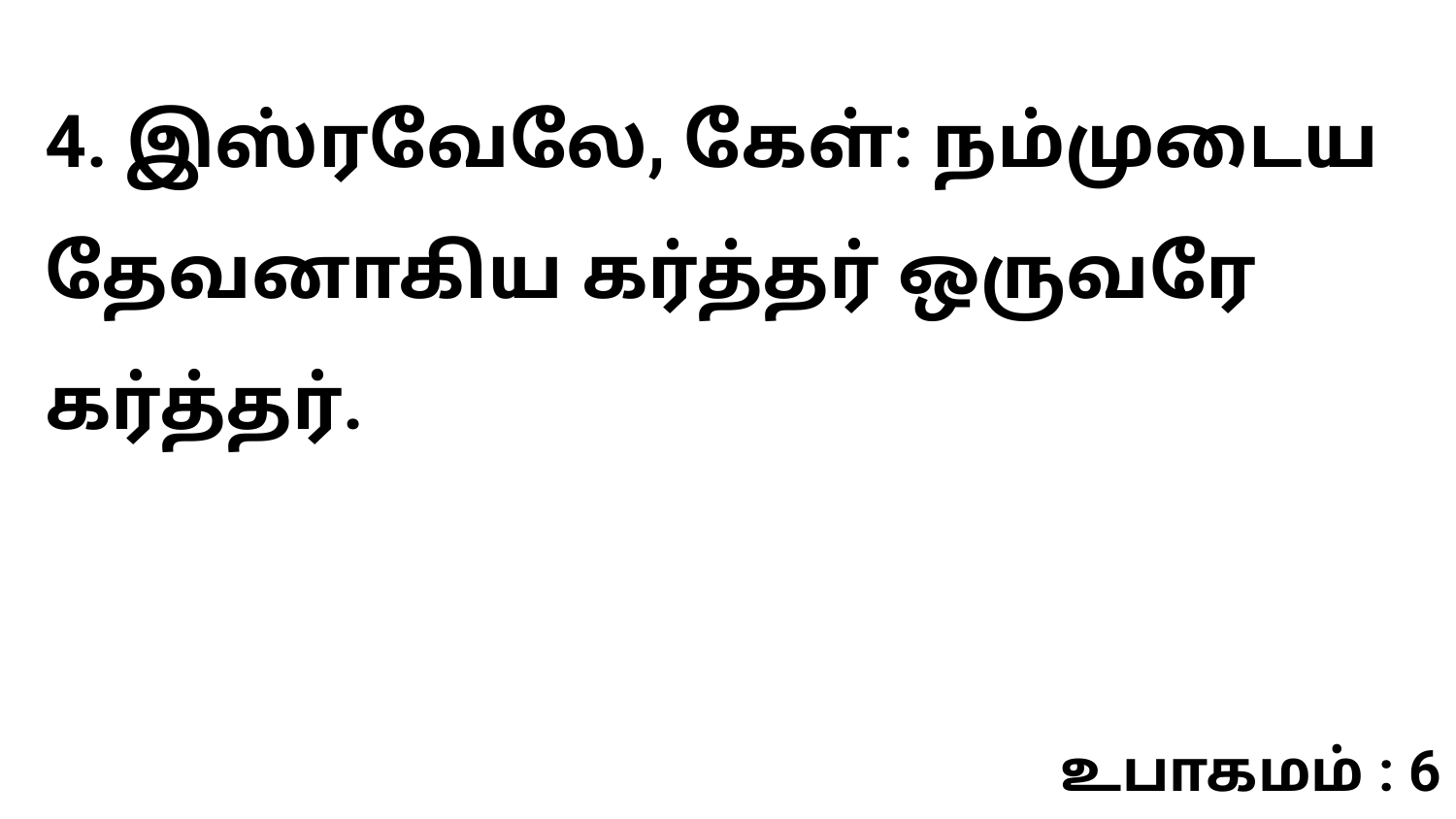

4. இஸ்ரவேலே, கேள்: நம்முடைய தேவனாகிய கர்த்தர் ஒருவரே கர்த்தர்.
உபாகமம் : 6